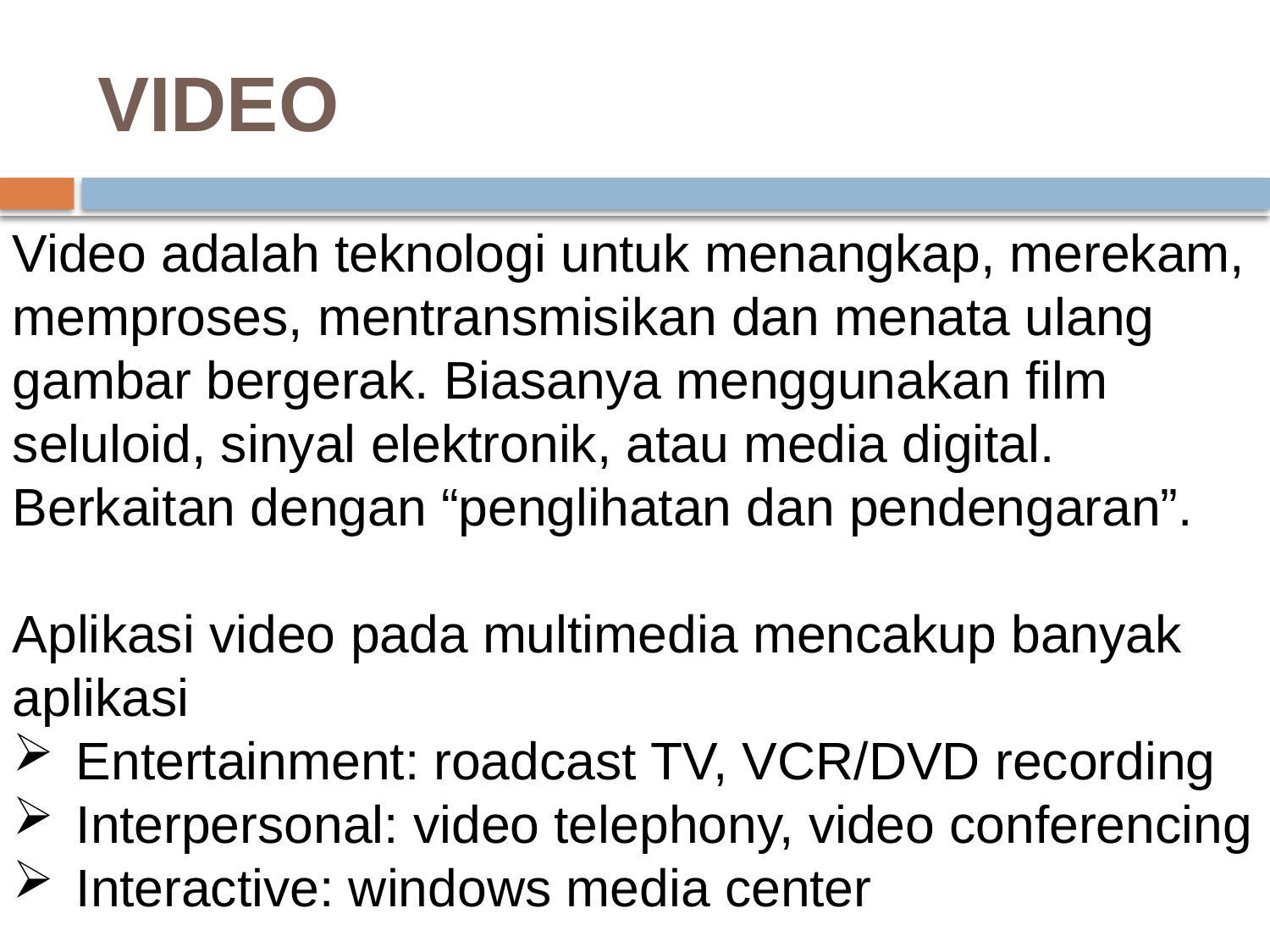

# VIDEO
Video adalah teknologi untuk menangkap, merekam, memproses, mentransmisikan dan menata ulang gambar bergerak. Biasanya menggunakan film seluloid, sinyal elektronik, atau media digital. Berkaitan dengan “penglihatan dan pendengaran”.

Aplikasi video pada multimedia mencakup banyak aplikasi
Entertainment: roadcast TV, VCR/DVD recording
Interpersonal: video telephony, video conferencing
Interactive: windows media center